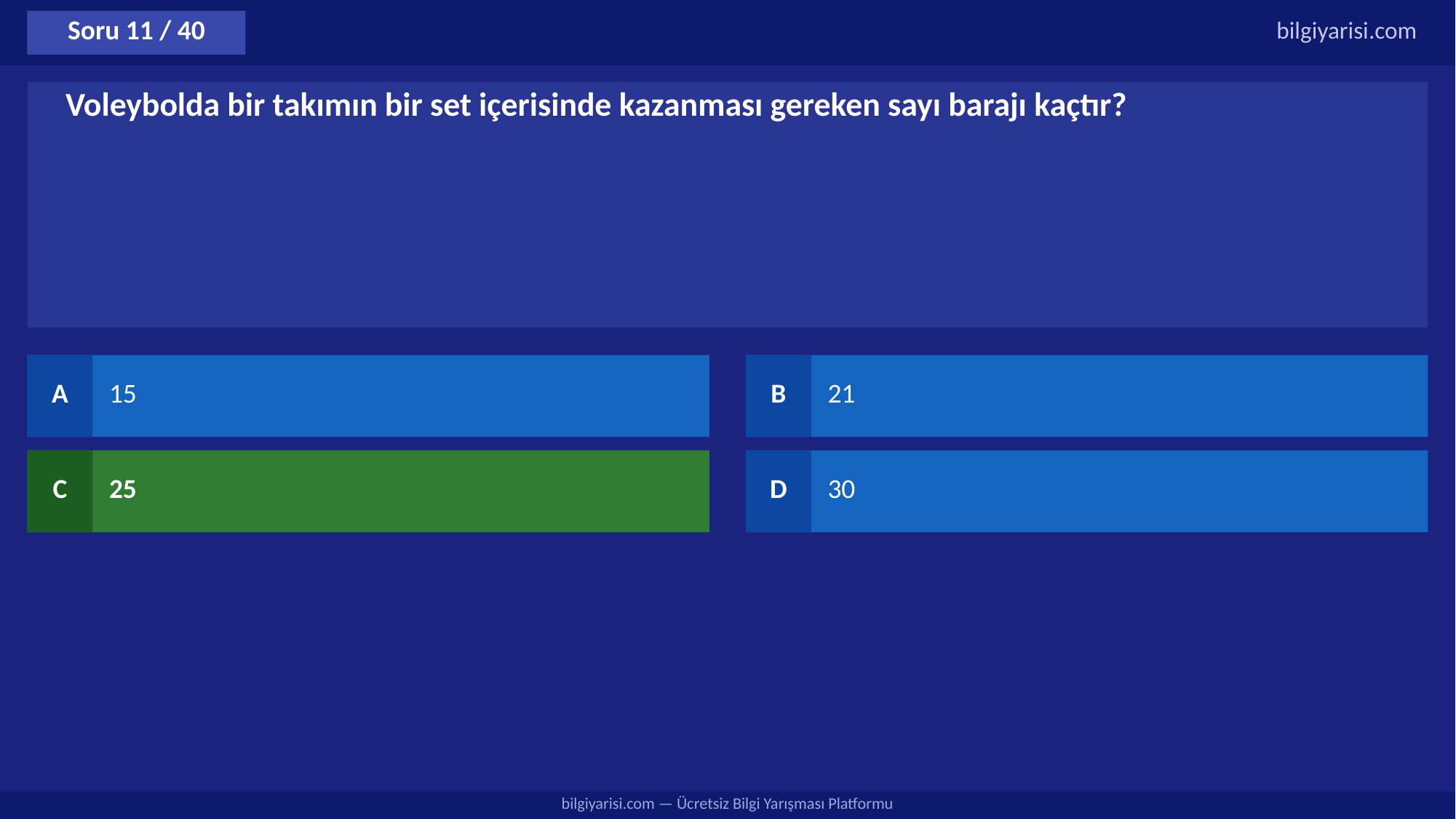

Soru 11 / 40
bilgiyarisi.com

Voleybolda bir takımın bir set içerisinde kazanması gereken sayı barajı kaçtır?

A
15

B
21

C
25

D
30
bilgiyarisi.com — Ücretsiz Bilgi Yarışması Platformu